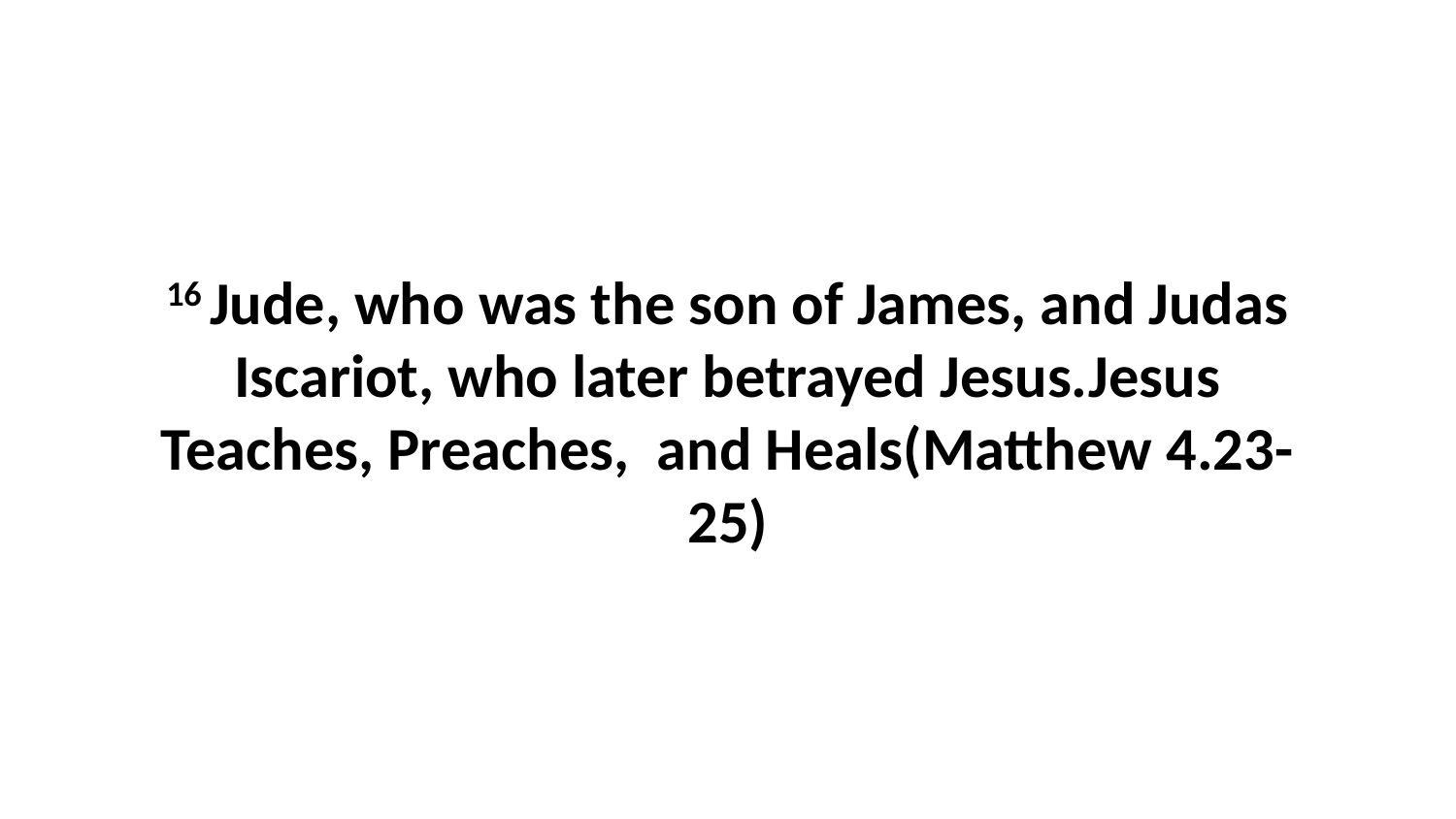

16 Jude, who was the son of James, and Judas Iscariot, who later betrayed Jesus.Jesus Teaches, Preaches,  and Heals(Matthew 4.23-25)